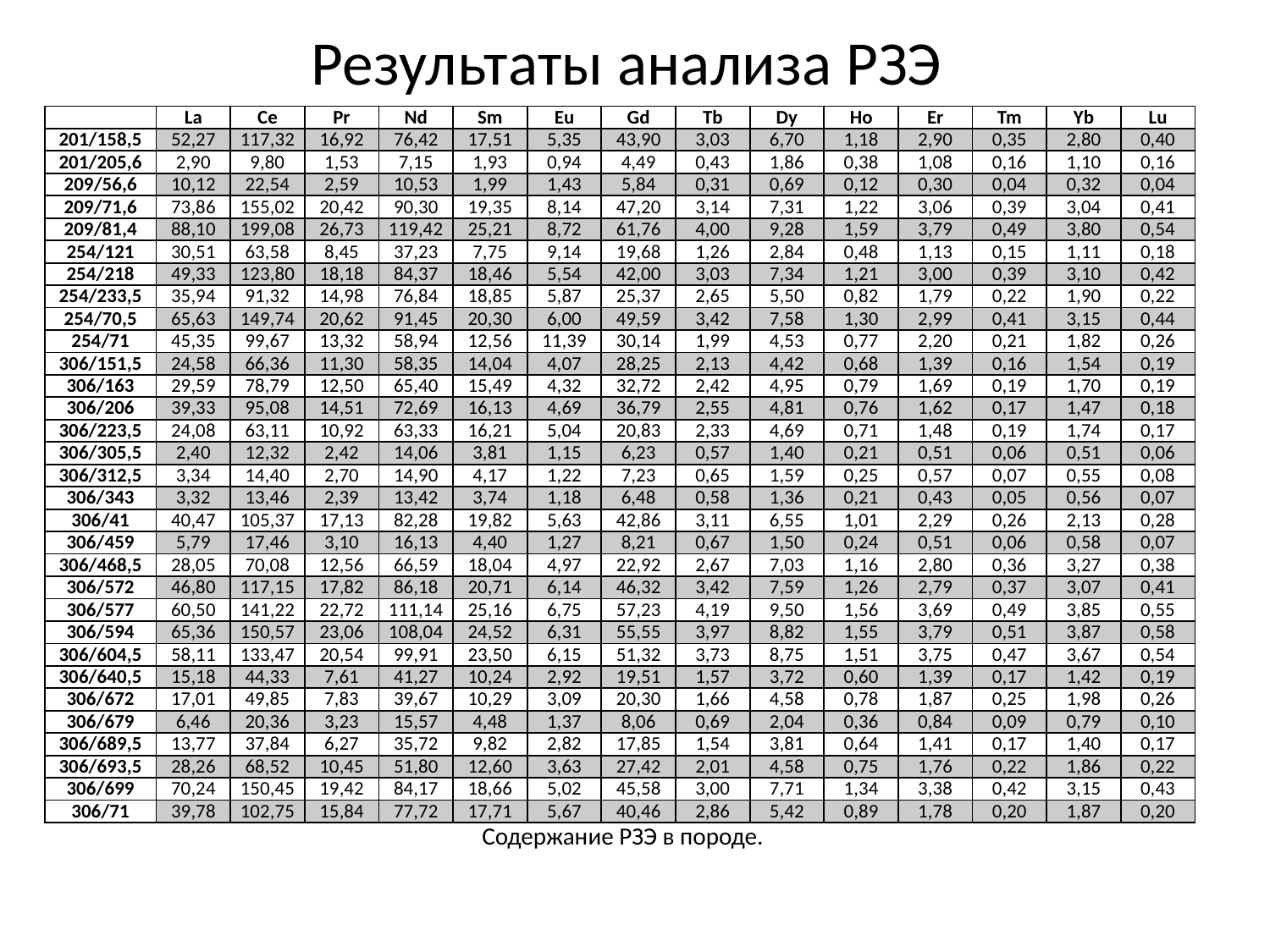

# Результаты анализа РЗЭ
|  | La | Ce | Pr | Nd | Sm | Eu | Gd | Tb | Dy | Ho | Er | Tm | Yb | Lu |
| --- | --- | --- | --- | --- | --- | --- | --- | --- | --- | --- | --- | --- | --- | --- |
| 201/158,5 | 52,27 | 117,32 | 16,92 | 76,42 | 17,51 | 5,35 | 43,90 | 3,03 | 6,70 | 1,18 | 2,90 | 0,35 | 2,80 | 0,40 |
| 201/205,6 | 2,90 | 9,80 | 1,53 | 7,15 | 1,93 | 0,94 | 4,49 | 0,43 | 1,86 | 0,38 | 1,08 | 0,16 | 1,10 | 0,16 |
| 209/56,6 | 10,12 | 22,54 | 2,59 | 10,53 | 1,99 | 1,43 | 5,84 | 0,31 | 0,69 | 0,12 | 0,30 | 0,04 | 0,32 | 0,04 |
| 209/71,6 | 73,86 | 155,02 | 20,42 | 90,30 | 19,35 | 8,14 | 47,20 | 3,14 | 7,31 | 1,22 | 3,06 | 0,39 | 3,04 | 0,41 |
| 209/81,4 | 88,10 | 199,08 | 26,73 | 119,42 | 25,21 | 8,72 | 61,76 | 4,00 | 9,28 | 1,59 | 3,79 | 0,49 | 3,80 | 0,54 |
| 254/121 | 30,51 | 63,58 | 8,45 | 37,23 | 7,75 | 9,14 | 19,68 | 1,26 | 2,84 | 0,48 | 1,13 | 0,15 | 1,11 | 0,18 |
| 254/218 | 49,33 | 123,80 | 18,18 | 84,37 | 18,46 | 5,54 | 42,00 | 3,03 | 7,34 | 1,21 | 3,00 | 0,39 | 3,10 | 0,42 |
| 254/233,5 | 35,94 | 91,32 | 14,98 | 76,84 | 18,85 | 5,87 | 25,37 | 2,65 | 5,50 | 0,82 | 1,79 | 0,22 | 1,90 | 0,22 |
| 254/70,5 | 65,63 | 149,74 | 20,62 | 91,45 | 20,30 | 6,00 | 49,59 | 3,42 | 7,58 | 1,30 | 2,99 | 0,41 | 3,15 | 0,44 |
| 254/71 | 45,35 | 99,67 | 13,32 | 58,94 | 12,56 | 11,39 | 30,14 | 1,99 | 4,53 | 0,77 | 2,20 | 0,21 | 1,82 | 0,26 |
| 306/151,5 | 24,58 | 66,36 | 11,30 | 58,35 | 14,04 | 4,07 | 28,25 | 2,13 | 4,42 | 0,68 | 1,39 | 0,16 | 1,54 | 0,19 |
| 306/163 | 29,59 | 78,79 | 12,50 | 65,40 | 15,49 | 4,32 | 32,72 | 2,42 | 4,95 | 0,79 | 1,69 | 0,19 | 1,70 | 0,19 |
| 306/206 | 39,33 | 95,08 | 14,51 | 72,69 | 16,13 | 4,69 | 36,79 | 2,55 | 4,81 | 0,76 | 1,62 | 0,17 | 1,47 | 0,18 |
| 306/223,5 | 24,08 | 63,11 | 10,92 | 63,33 | 16,21 | 5,04 | 20,83 | 2,33 | 4,69 | 0,71 | 1,48 | 0,19 | 1,74 | 0,17 |
| 306/305,5 | 2,40 | 12,32 | 2,42 | 14,06 | 3,81 | 1,15 | 6,23 | 0,57 | 1,40 | 0,21 | 0,51 | 0,06 | 0,51 | 0,06 |
| 306/312,5 | 3,34 | 14,40 | 2,70 | 14,90 | 4,17 | 1,22 | 7,23 | 0,65 | 1,59 | 0,25 | 0,57 | 0,07 | 0,55 | 0,08 |
| 306/343 | 3,32 | 13,46 | 2,39 | 13,42 | 3,74 | 1,18 | 6,48 | 0,58 | 1,36 | 0,21 | 0,43 | 0,05 | 0,56 | 0,07 |
| 306/41 | 40,47 | 105,37 | 17,13 | 82,28 | 19,82 | 5,63 | 42,86 | 3,11 | 6,55 | 1,01 | 2,29 | 0,26 | 2,13 | 0,28 |
| 306/459 | 5,79 | 17,46 | 3,10 | 16,13 | 4,40 | 1,27 | 8,21 | 0,67 | 1,50 | 0,24 | 0,51 | 0,06 | 0,58 | 0,07 |
| 306/468,5 | 28,05 | 70,08 | 12,56 | 66,59 | 18,04 | 4,97 | 22,92 | 2,67 | 7,03 | 1,16 | 2,80 | 0,36 | 3,27 | 0,38 |
| 306/572 | 46,80 | 117,15 | 17,82 | 86,18 | 20,71 | 6,14 | 46,32 | 3,42 | 7,59 | 1,26 | 2,79 | 0,37 | 3,07 | 0,41 |
| 306/577 | 60,50 | 141,22 | 22,72 | 111,14 | 25,16 | 6,75 | 57,23 | 4,19 | 9,50 | 1,56 | 3,69 | 0,49 | 3,85 | 0,55 |
| 306/594 | 65,36 | 150,57 | 23,06 | 108,04 | 24,52 | 6,31 | 55,55 | 3,97 | 8,82 | 1,55 | 3,79 | 0,51 | 3,87 | 0,58 |
| 306/604,5 | 58,11 | 133,47 | 20,54 | 99,91 | 23,50 | 6,15 | 51,32 | 3,73 | 8,75 | 1,51 | 3,75 | 0,47 | 3,67 | 0,54 |
| 306/640,5 | 15,18 | 44,33 | 7,61 | 41,27 | 10,24 | 2,92 | 19,51 | 1,57 | 3,72 | 0,60 | 1,39 | 0,17 | 1,42 | 0,19 |
| 306/672 | 17,01 | 49,85 | 7,83 | 39,67 | 10,29 | 3,09 | 20,30 | 1,66 | 4,58 | 0,78 | 1,87 | 0,25 | 1,98 | 0,26 |
| 306/679 | 6,46 | 20,36 | 3,23 | 15,57 | 4,48 | 1,37 | 8,06 | 0,69 | 2,04 | 0,36 | 0,84 | 0,09 | 0,79 | 0,10 |
| 306/689,5 | 13,77 | 37,84 | 6,27 | 35,72 | 9,82 | 2,82 | 17,85 | 1,54 | 3,81 | 0,64 | 1,41 | 0,17 | 1,40 | 0,17 |
| 306/693,5 | 28,26 | 68,52 | 10,45 | 51,80 | 12,60 | 3,63 | 27,42 | 2,01 | 4,58 | 0,75 | 1,76 | 0,22 | 1,86 | 0,22 |
| 306/699 | 70,24 | 150,45 | 19,42 | 84,17 | 18,66 | 5,02 | 45,58 | 3,00 | 7,71 | 1,34 | 3,38 | 0,42 | 3,15 | 0,43 |
| 306/71 | 39,78 | 102,75 | 15,84 | 77,72 | 17,71 | 5,67 | 40,46 | 2,86 | 5,42 | 0,89 | 1,78 | 0,20 | 1,87 | 0,20 |
| Содержание РЗЭ в породе. |  |  |  |  |  |  |  |  |  |  |  |  |  |  |